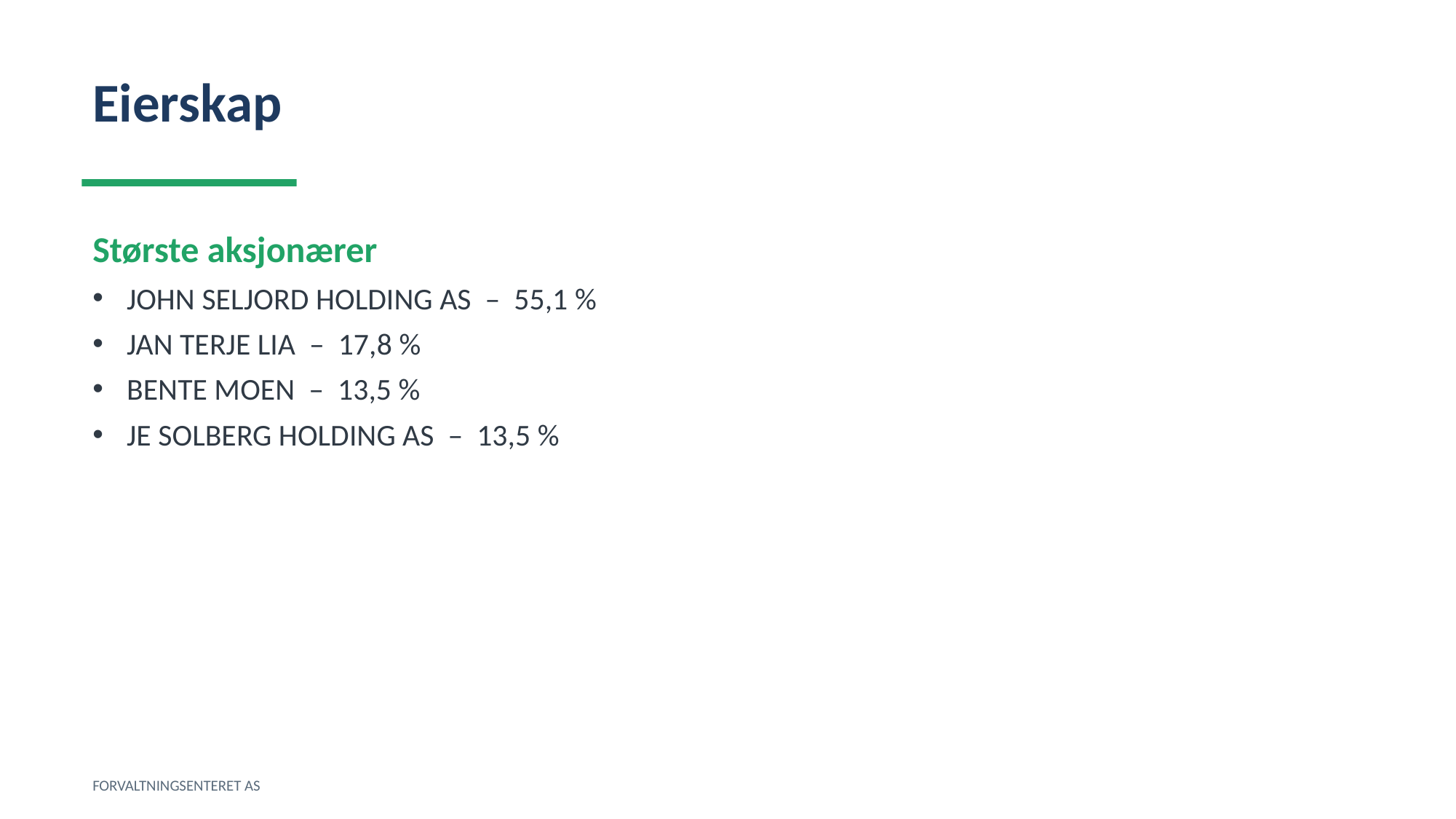

Eierskap

Største aksjonærer
JOHN SELJORD HOLDING AS  –  55,1 %
JAN TERJE LIA  –  17,8 %
BENTE MOEN  –  13,5 %
JE SOLBERG HOLDING AS  –  13,5 %
FORVALTNINGSENTERET AS